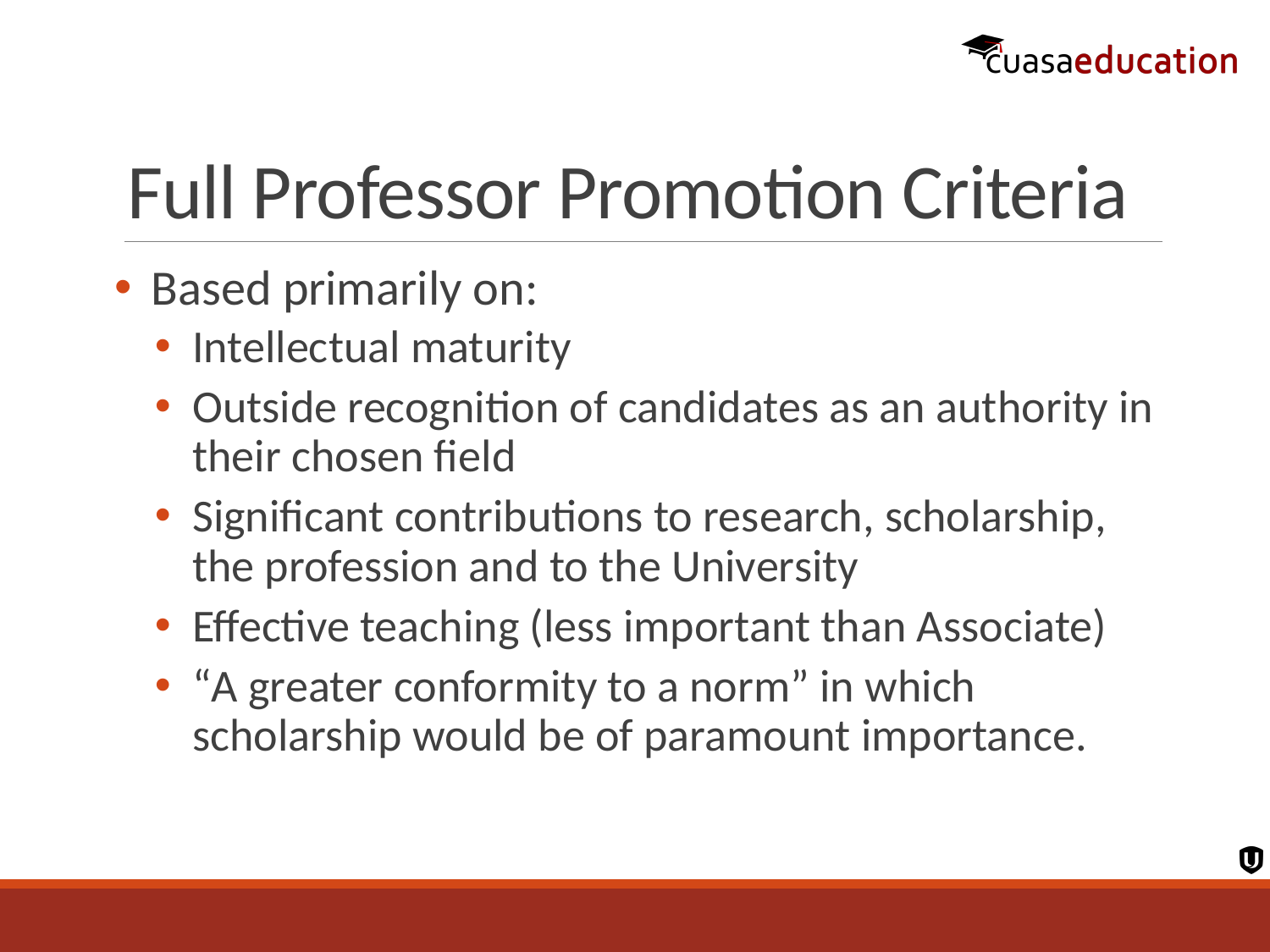

# Full Professor Promotion Criteria
Based primarily on:
Intellectual maturity
Outside recognition of candidates as an authority in their chosen field
Significant contributions to research, scholarship, the profession and to the University
Effective teaching (less important than Associate)
“A greater conformity to a norm” in which scholarship would be of paramount importance.